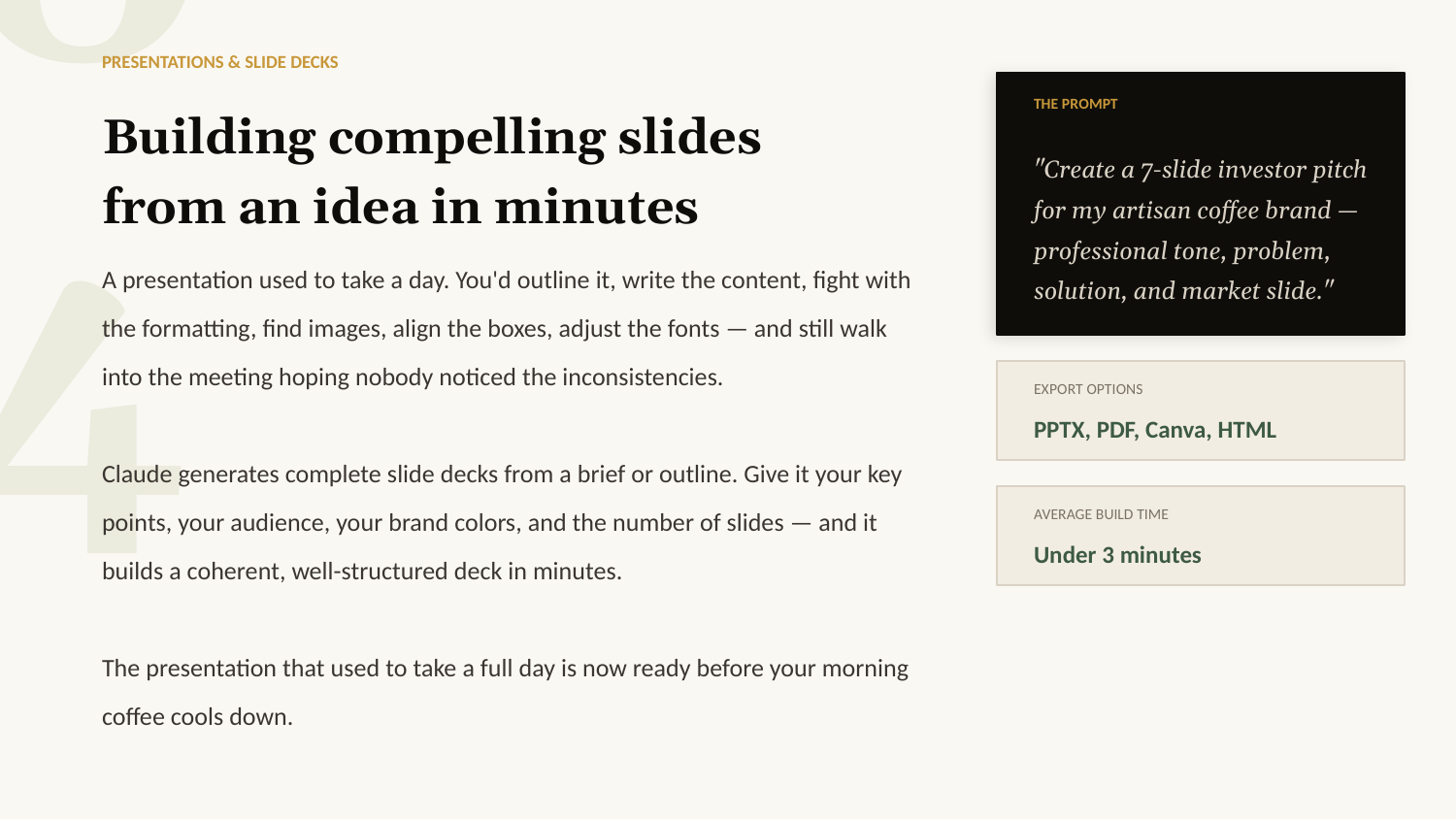

04
PRESENTATIONS & SLIDE DECKS

Building compelling slides
from an idea in minutes
THE PROMPT
"Create a 7-slide investor pitch for my artisan coffee brand — professional tone, problem, solution, and market slide."
A presentation used to take a day. You'd outline it, write the content, fight with the formatting, find images, align the boxes, adjust the fonts — and still walk into the meeting hoping nobody noticed the inconsistencies.

Claude generates complete slide decks from a brief or outline. Give it your key points, your audience, your brand colors, and the number of slides — and it builds a coherent, well-structured deck in minutes.

The presentation that used to take a full day is now ready before your morning coffee cools down.

EXPORT OPTIONS
PPTX, PDF, Canva, HTML

AVERAGE BUILD TIME
Under 3 minutes